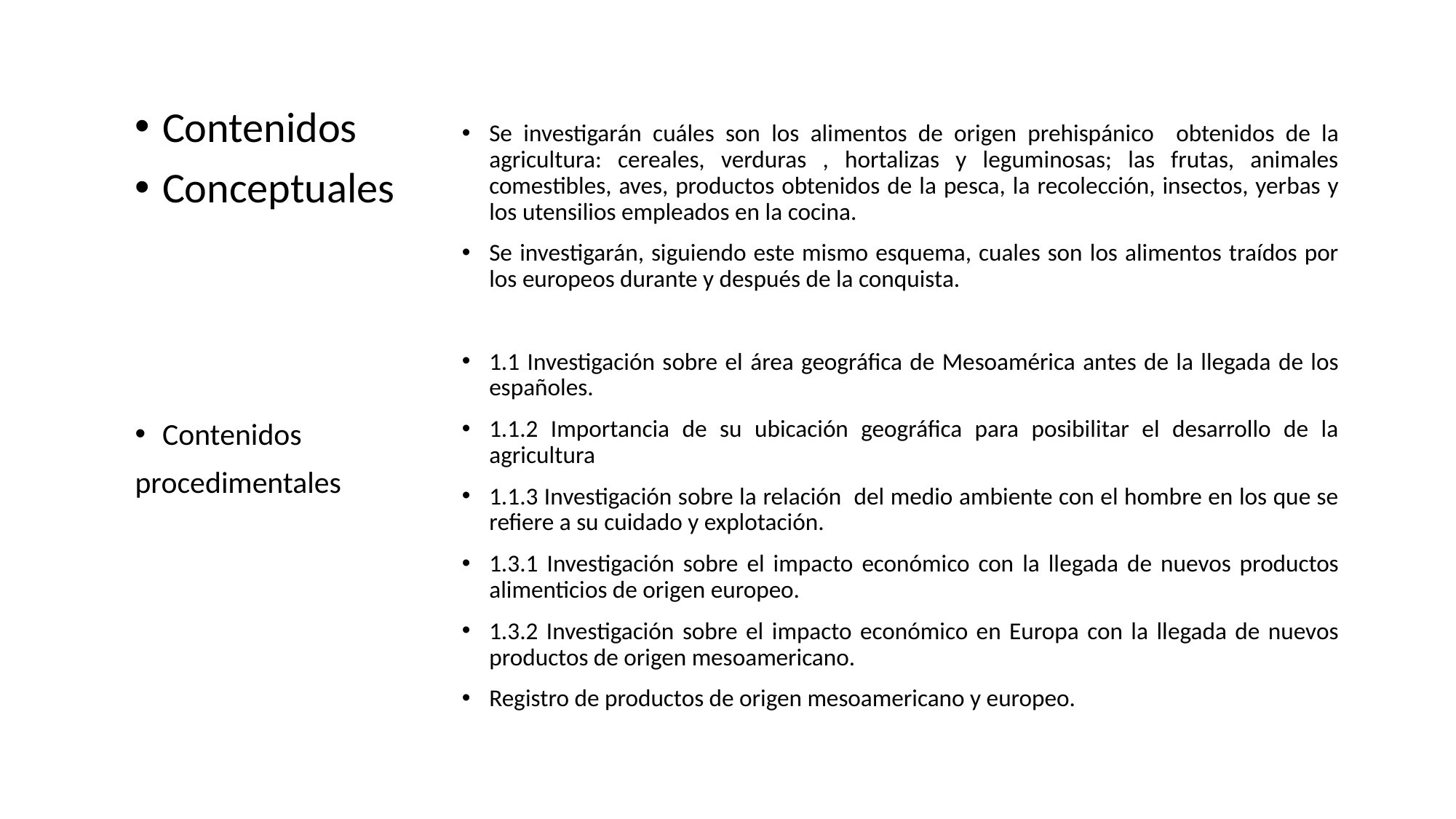

Contenidos
Conceptuales

Contenidos
procedimentales
Se investigarán cuáles son los alimentos de origen prehispánico  obtenidos de la agricultura: cereales, verduras , hortalizas y leguminosas; las frutas, animales comestibles, aves, productos obtenidos de la pesca, la recolección, insectos, yerbas y los utensilios empleados en la cocina.
Se investigarán, siguiendo este mismo esquema, cuales son los alimentos traídos por los europeos durante y después de la conquista.

1.1 Investigación sobre el área geográfica de Mesoamérica antes de la llegada de los españoles.
1.1.2 Importancia de su ubicación geográfica para posibilitar el desarrollo de la agricultura
1.1.3 Investigación sobre la relación  del medio ambiente con el hombre en los que se refiere a su cuidado y explotación.
1.3.1 Investigación sobre el impacto económico con la llegada de nuevos productos alimenticios de origen europeo.
1.3.2 Investigación sobre el impacto económico en Europa con la llegada de nuevos productos de origen mesoamericano.
Registro de productos de origen mesoamericano y europeo.